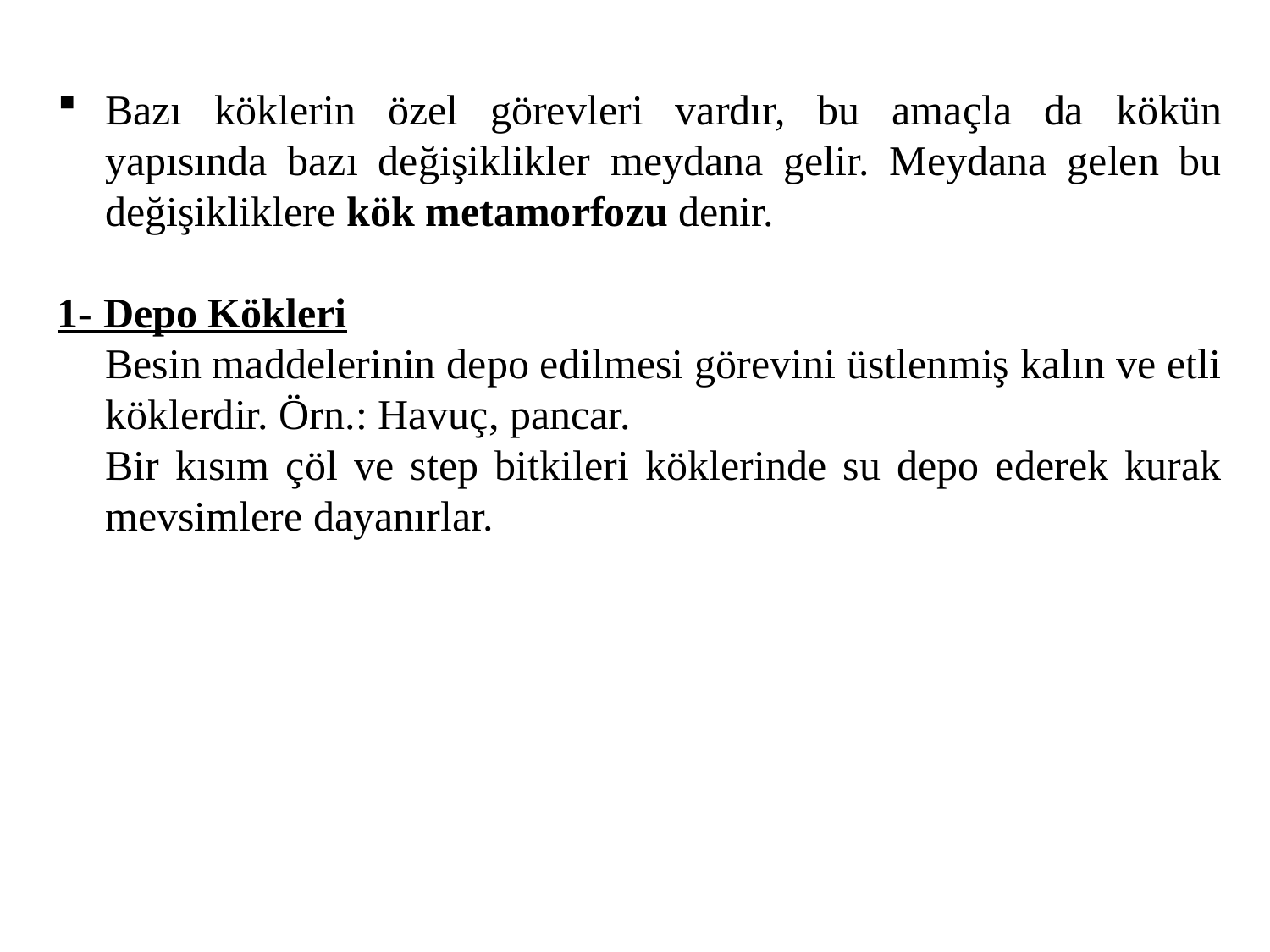

Bazı köklerin özel görevleri vardır, bu amaçla da kökün yapısında bazı değişiklikler meydana gelir. Meydana gelen bu değişikliklere kök metamorfozu denir.

1- Depo Kökleri
	Besin maddelerinin depo edilmesi görevini üstlenmiş kalın ve etli köklerdir. Örn.: Havuç, pancar.
	Bir kısım çöl ve step bitkileri köklerinde su depo ederek kurak mevsimlere dayanırlar.